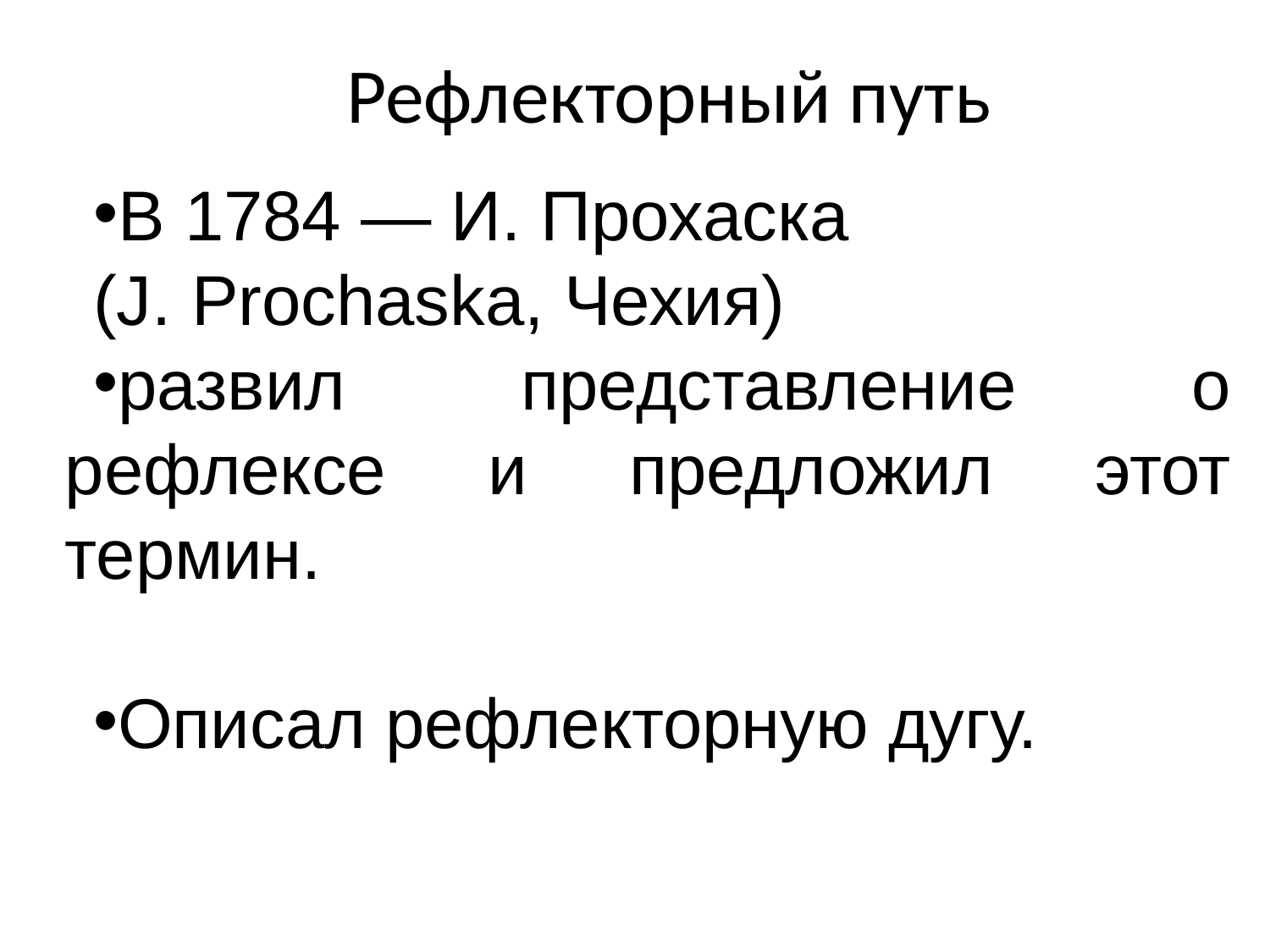

# Рефлекторный путь
В 1784 — И. Прохаска
(J. Prochaska, Чехия)
развил представление о рефлексе и предложил этот термин.

Описал рефлекторную дугу.